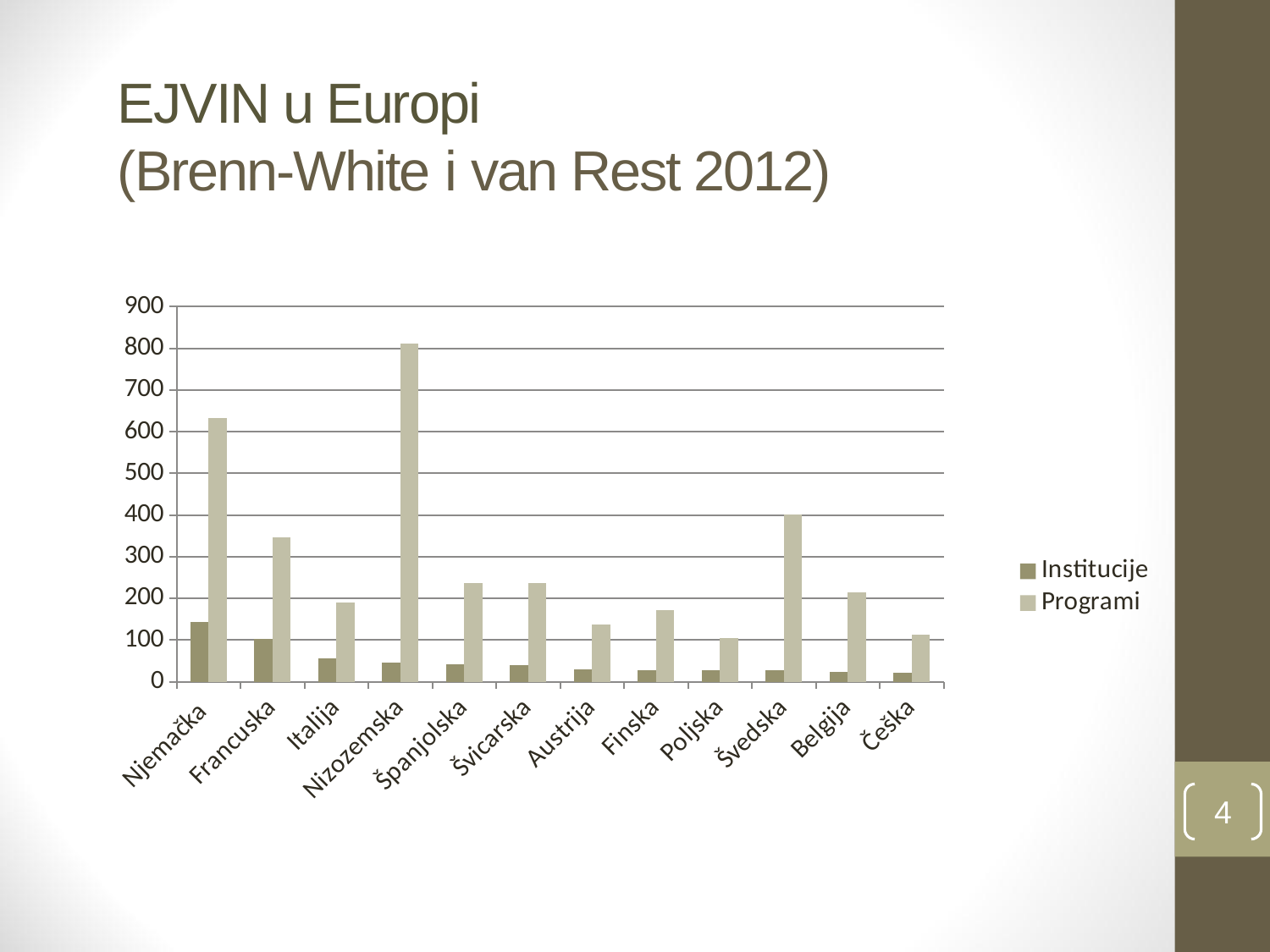

# EJVIN u Europi (Brenn-White i van Rest 2012)

### Chart

| Category | Institucije | Programi |
|---|---|---|
| Njemačka  | 144.0 | 632.0 |
| Francuska | 102.0 | 346.0 |
| Italija | 56.0 | 191.0 |
| Nizozemska | 45.0 | 812.0 |
| Španjolska | 41.0 | 237.0 |
| Švicarska | 40.0 | 237.0 |
| Austrija | 30.0 | 137.0 |
| Finska | 28.0 | 172.0 |
| Poljska | 27.0 | 104.0 |
| Švedska | 27.0 | 401.0 |
| Belgija | 23.0 | 214.0 |
| Češka | 21.0 | 112.0 |
4